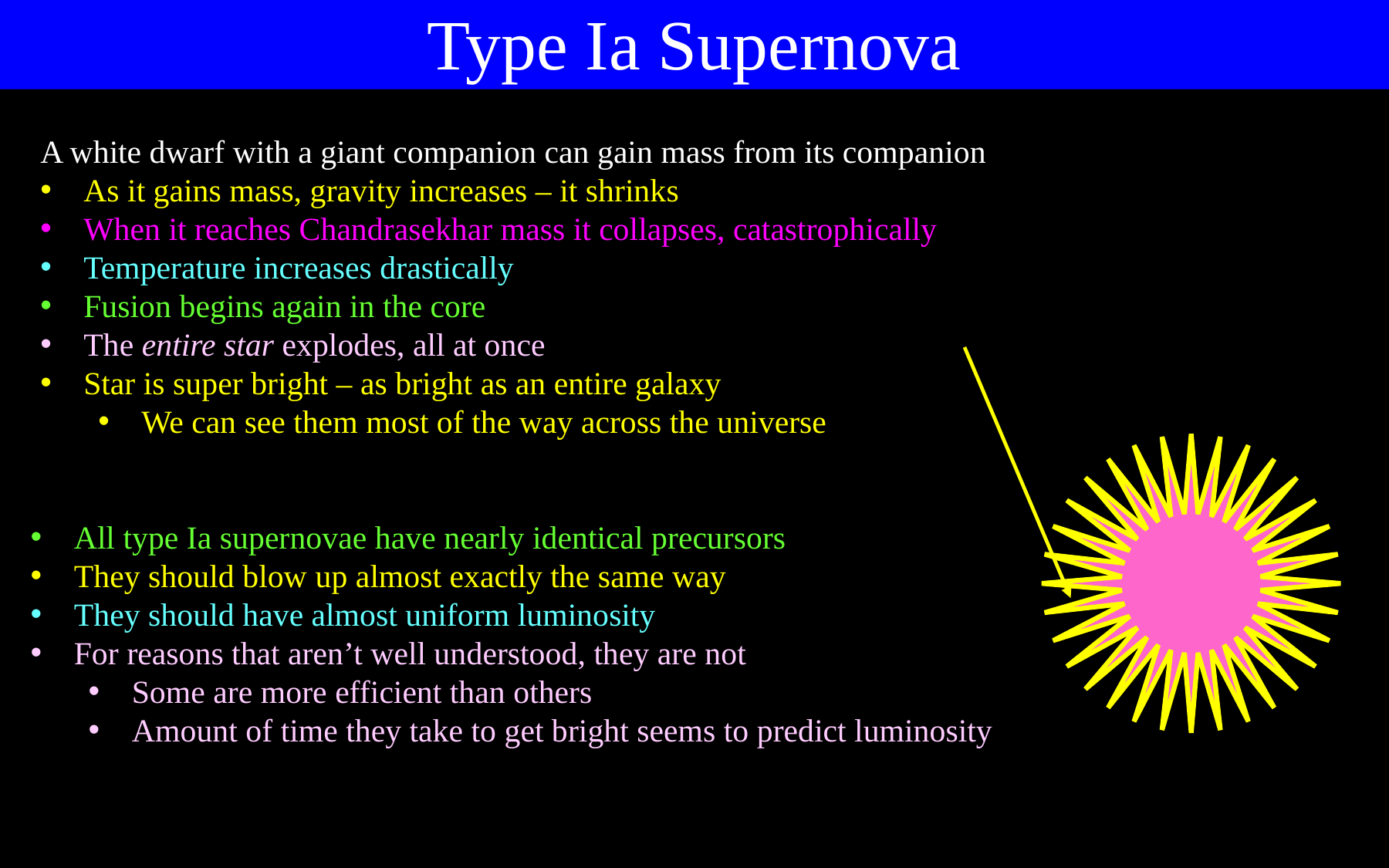

Type Ia Supernova
A white dwarf with a giant companion can gain mass from its companion
As it gains mass, gravity increases – it shrinks
When it reaches Chandrasekhar mass it collapses, catastrophically
Temperature increases drastically
Fusion begins again in the core
The entire star explodes, all at once
Star is super bright – as bright as an entire galaxy
We can see them most of the way across the universe

All type Ia supernovae have nearly identical precursors
They should blow up almost exactly the same way
They should have almost uniform luminosity
For reasons that aren’t well understood, they are not
Some are more efficient than others
Amount of time they take to get bright seems to predict luminosity